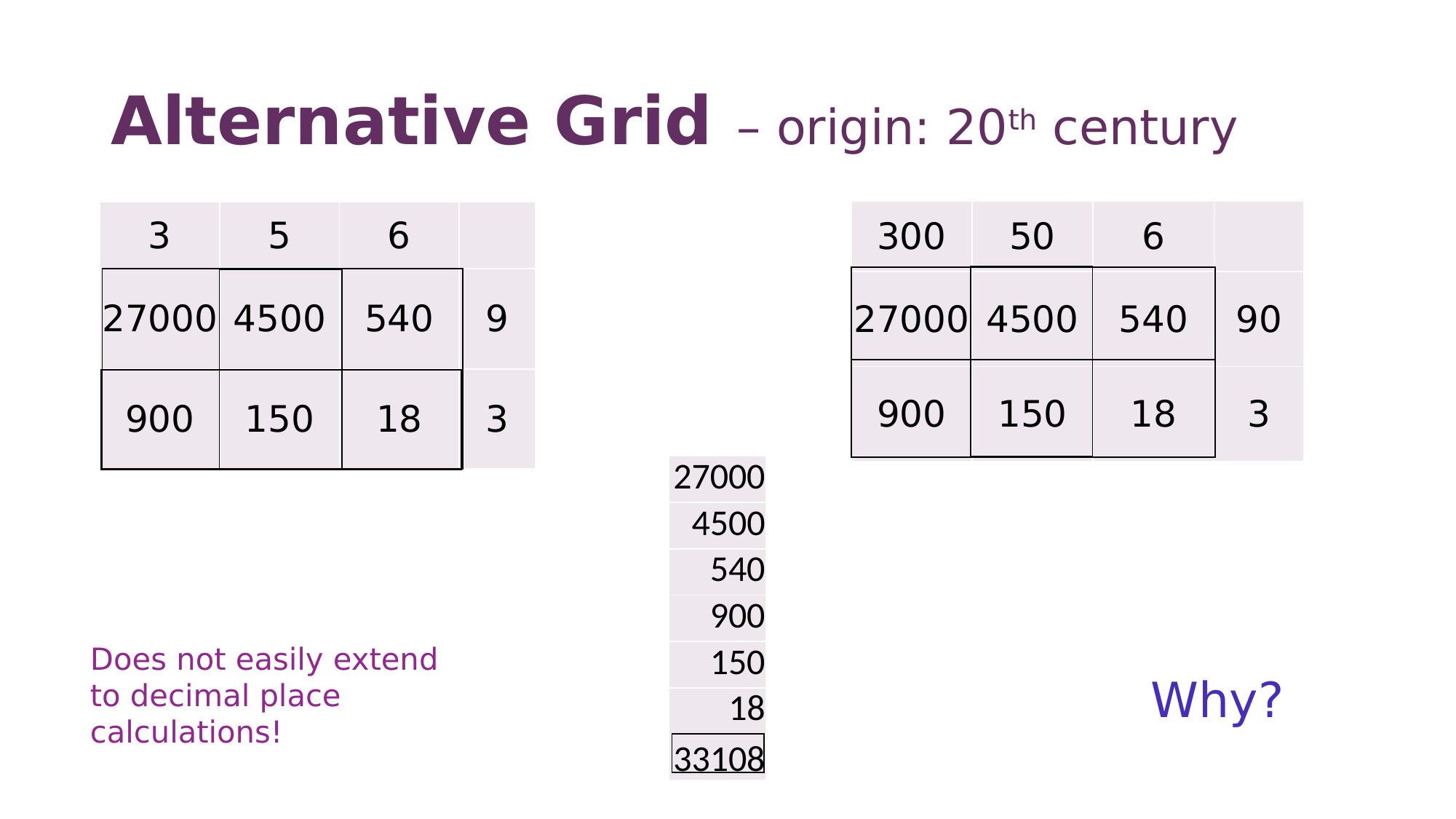

# Alternative Grid – origin: 20th century
| 300 | 50 | 6 |  |
| --- | --- | --- | --- |
| 27000 | 4500 | 540 | 90 |
| 900 | 150 | 18 | 3 |
| 3 | 5 | 6 |  |
| --- | --- | --- | --- |
| 27000 | 4500 | 540 | 9 |
| 900 | 150 | 18 | 3 |
|  |
| --- |
|  |
| --- |
|  |
| --- |
|  |
| --- |
|  |
| --- |
|  |
| --- |
| 27000 |
| --- |
| 4500 |
| 540 |
| 900 |
| 150 |
| 18 |
| 33108 |
Does not easily extend to decimal place calculations!
Why?
|  |
| --- |